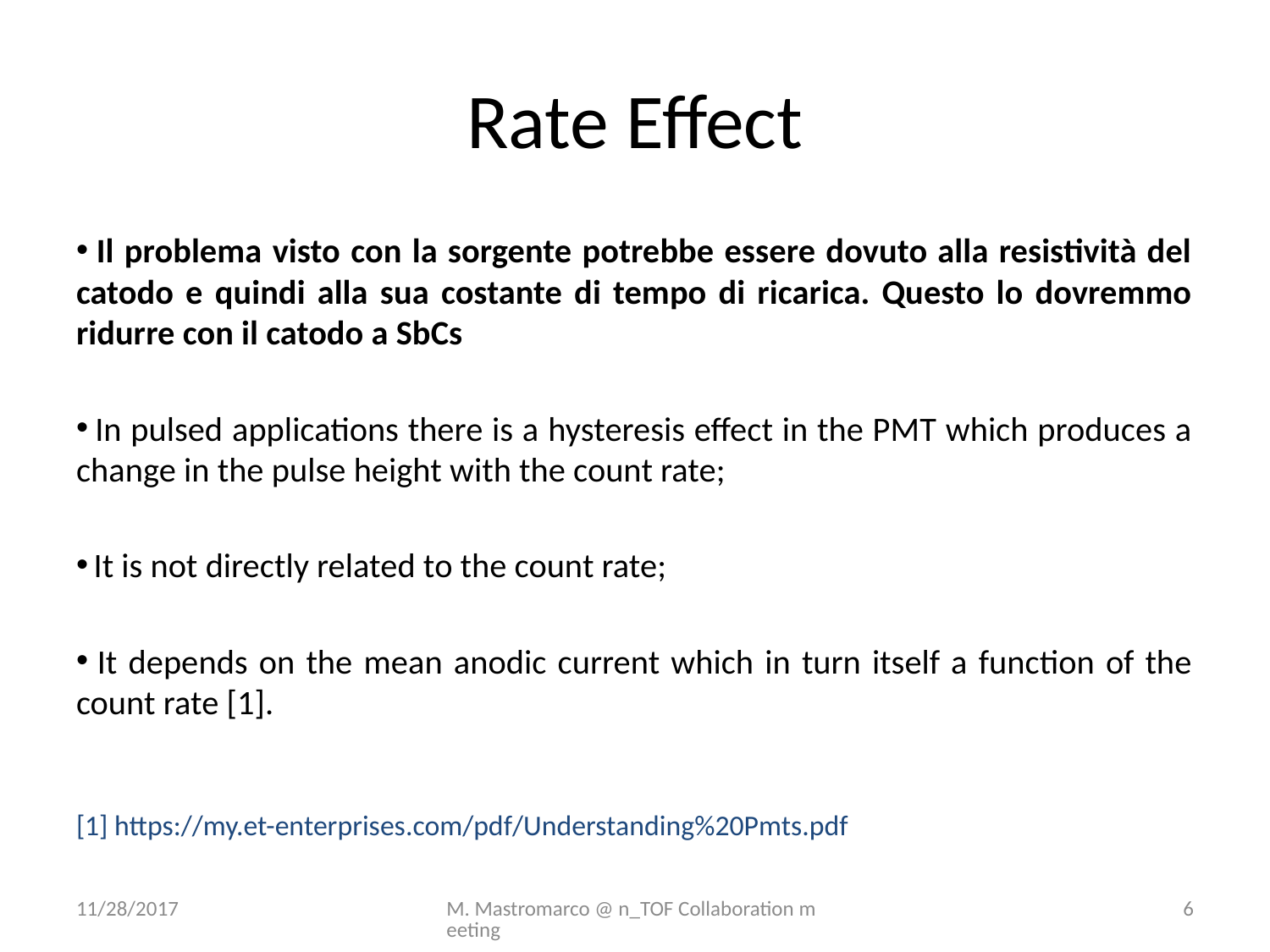

# Rate Effect
 Il problema visto con la sorgente potrebbe essere dovuto alla resistività del catodo e quindi alla sua costante di tempo di ricarica. Questo lo dovremmo ridurre con il catodo a SbCs

 In pulsed applications there is a hysteresis effect in the PMT which produces a change in the pulse height with the count rate;

 It is not directly related to the count rate;

 It depends on the mean anodic current which in turn itself a function of the count rate [1].

[1] https://my.et-enterprises.com/pdf/Understanding%20Pmts.pdf
11/28/2017
M. Mastromarco @ n_TOF Collaboration meeting
6